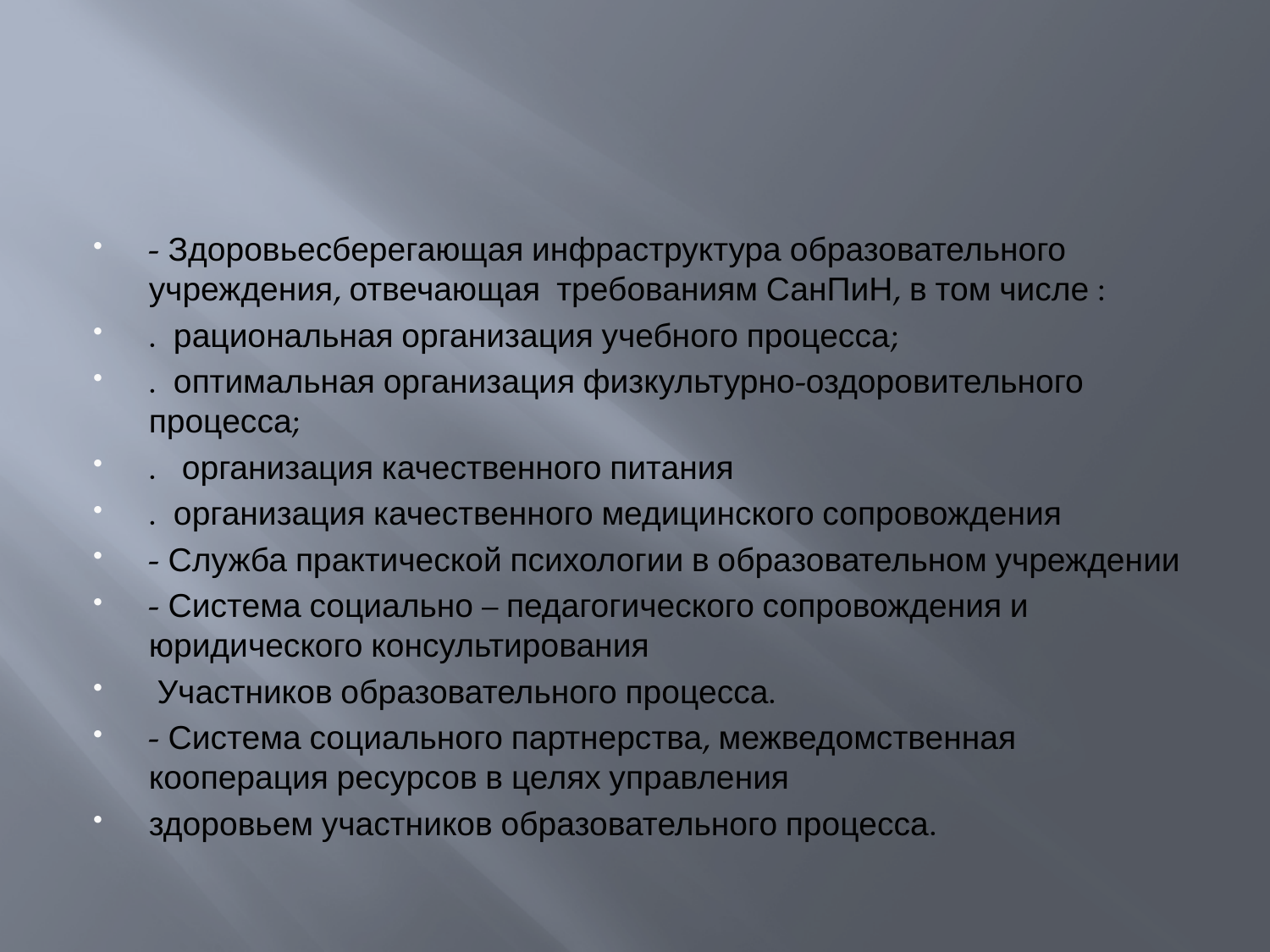

#
- Здоровьесберегающая инфраструктура образовательного учреждения, отвечающая  требованиям СанПиН, в том числе :
.  рациональная организация учебного процесса;
.  оптимальная организация физкультурно-оздоровительного       процесса;
.   организация качественного питания
.  организация качественного медицинского сопровождения
- Служба практической психологии в образовательном учреждении
- Система социально – педагогического сопровождения и юридического консультирования
 Участников образовательного процесса.
- Система социального партнерства, межведомственная кооперация ресурсов в целях управления
здоровьем участников образовательного процесса.